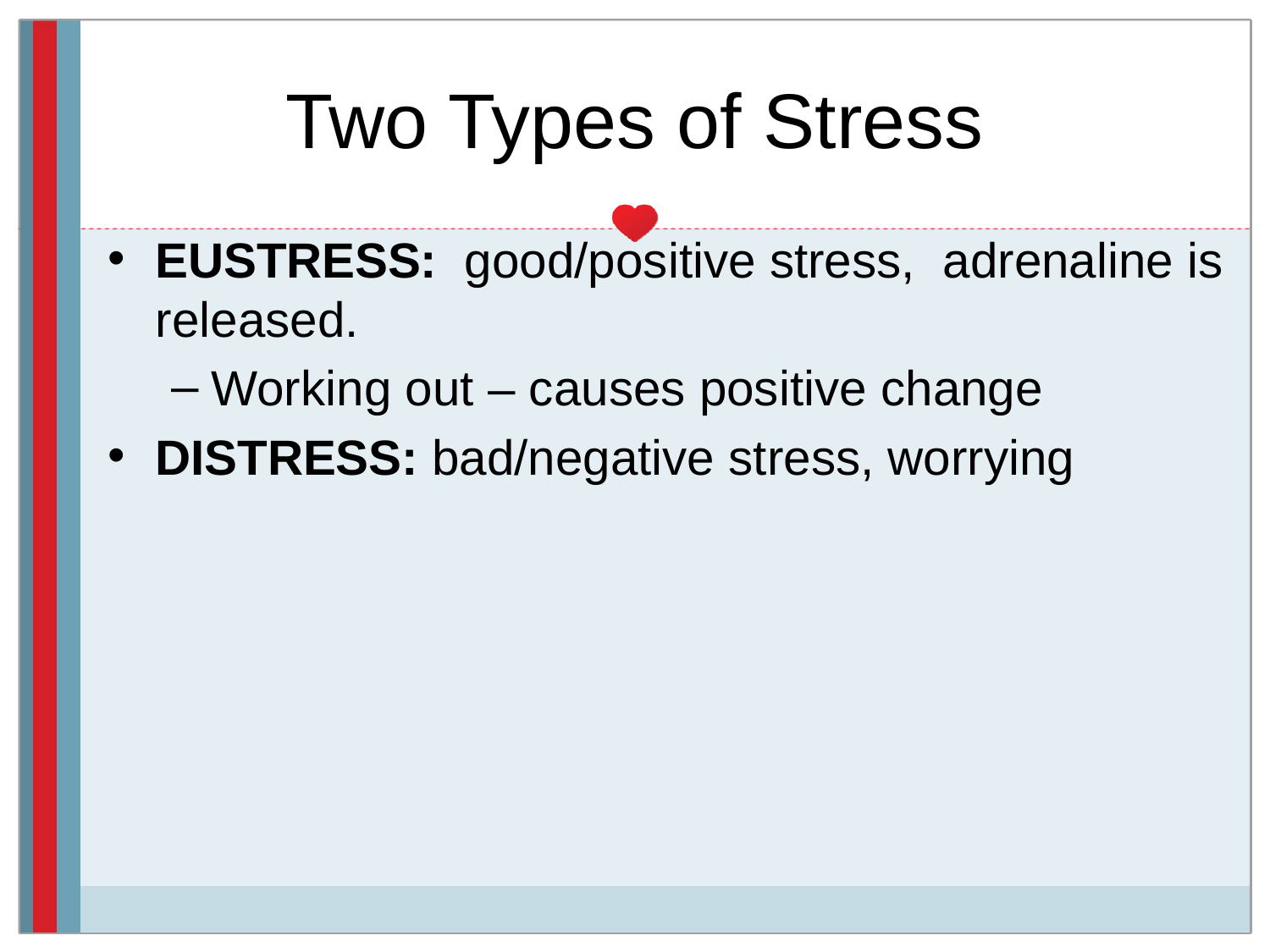

# Two Types of Stress
EUSTRESS:  good/positive stress,  adrenaline is released.
Working out – causes positive change
DISTRESS: bad/negative stress, worrying